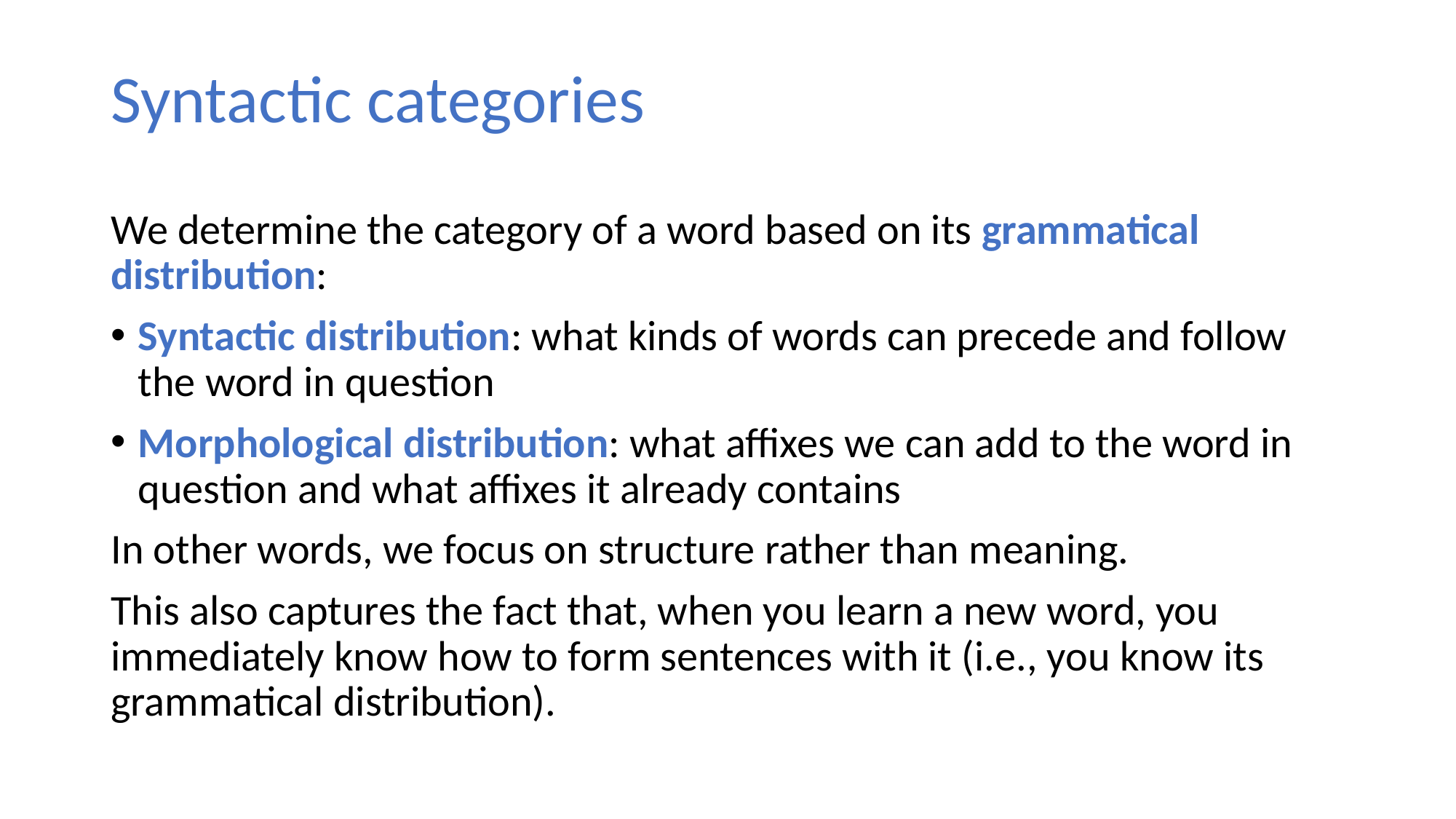

# Syntactic categories
We determine the category of a word based on its grammatical distribution:
Syntactic distribution: what kinds of words can precede and follow the word in question
Morphological distribution: what affixes we can add to the word in question and what affixes it already contains
In other words, we focus on structure rather than meaning.
This also captures the fact that, when you learn a new word, you immediately know how to form sentences with it (i.e., you know its grammatical distribution).